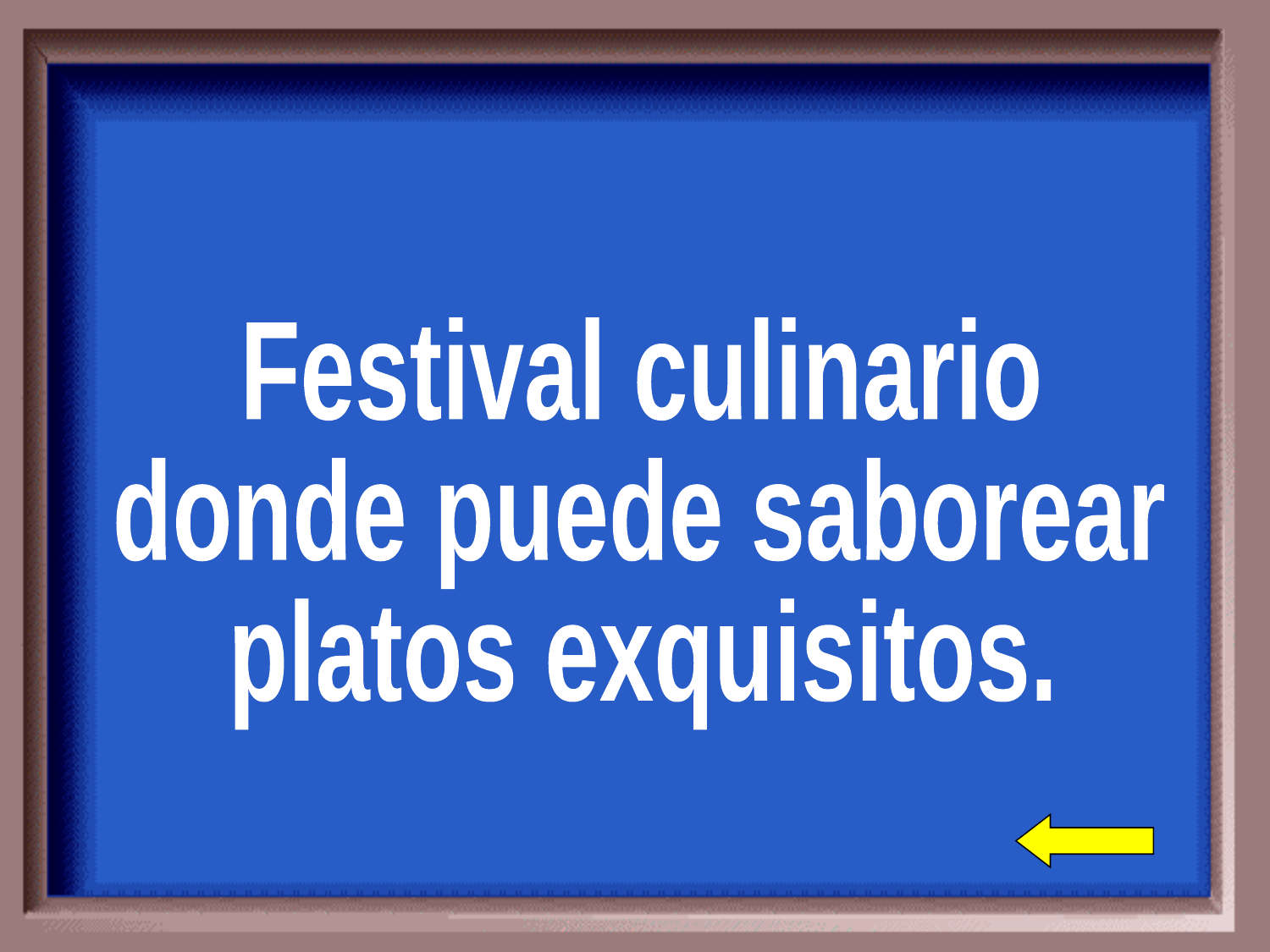

Festival culinario
donde puede saborear
platos exquisitos.